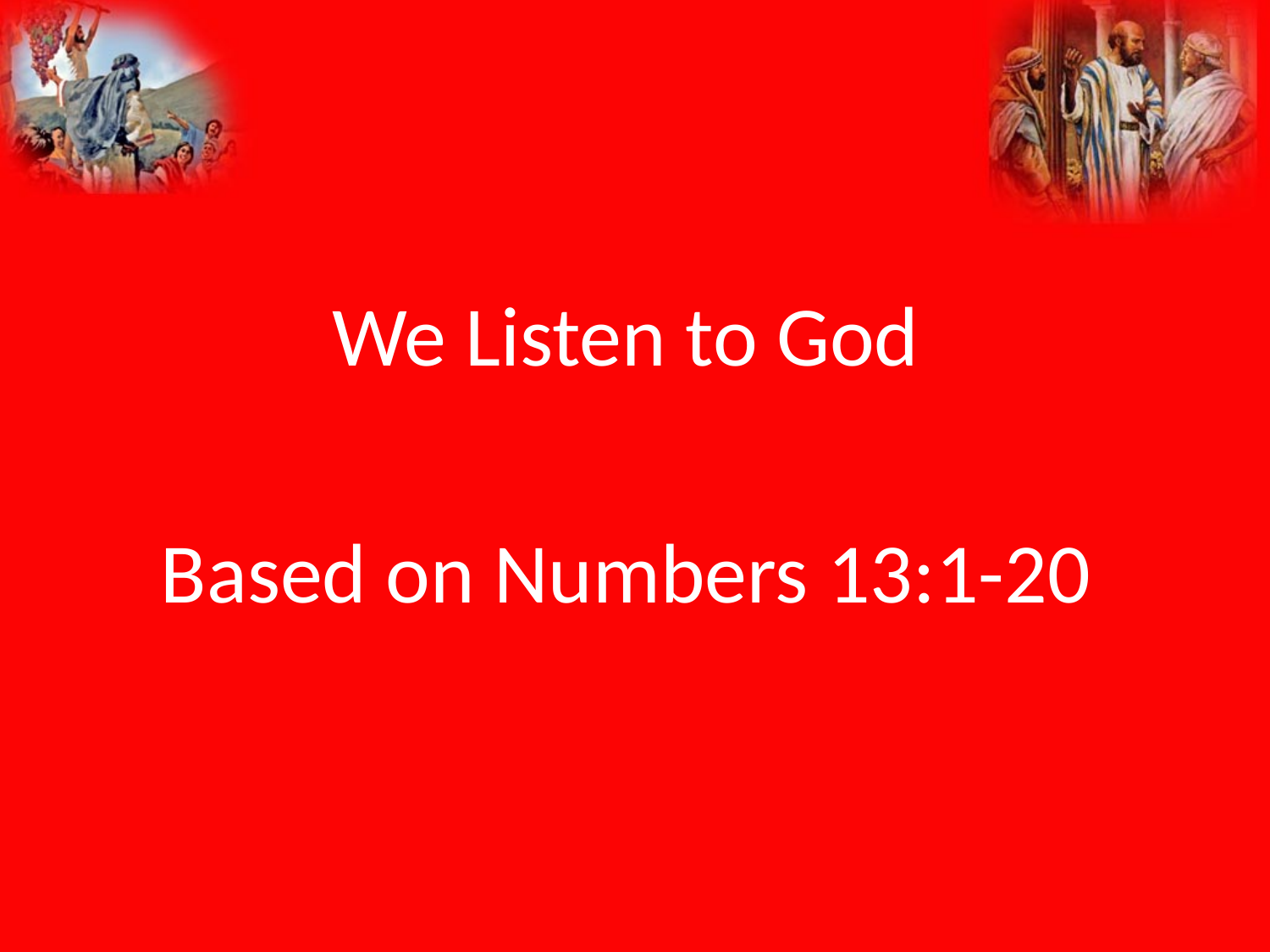

We Listen to God

Based on Numbers 13:1-20